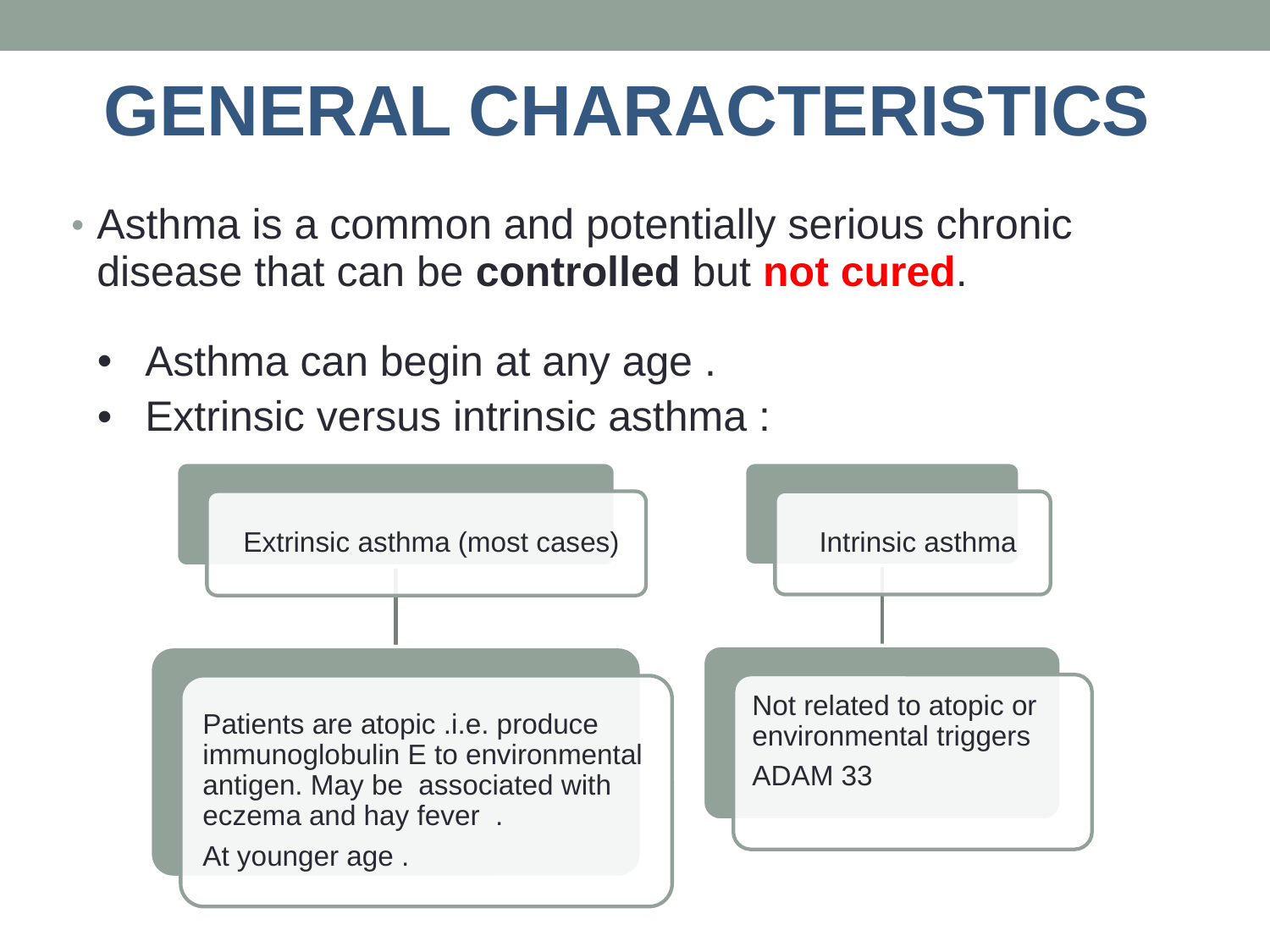

General characteristics

Asthma is a common and potentially serious chronic disease that can be controlled but not cured.

Asthma can begin at any age .
Extrinsic versus intrinsic asthma :

Extrinsic asthma (most cases)
Patients are atopic .i.e. produce immunoglobulin E to environmental antigen. May be  associated with eczema and hay fever  .
At younger age .
Intrinsic asthma
Not related to atopic or environmental triggers
ADAM 33